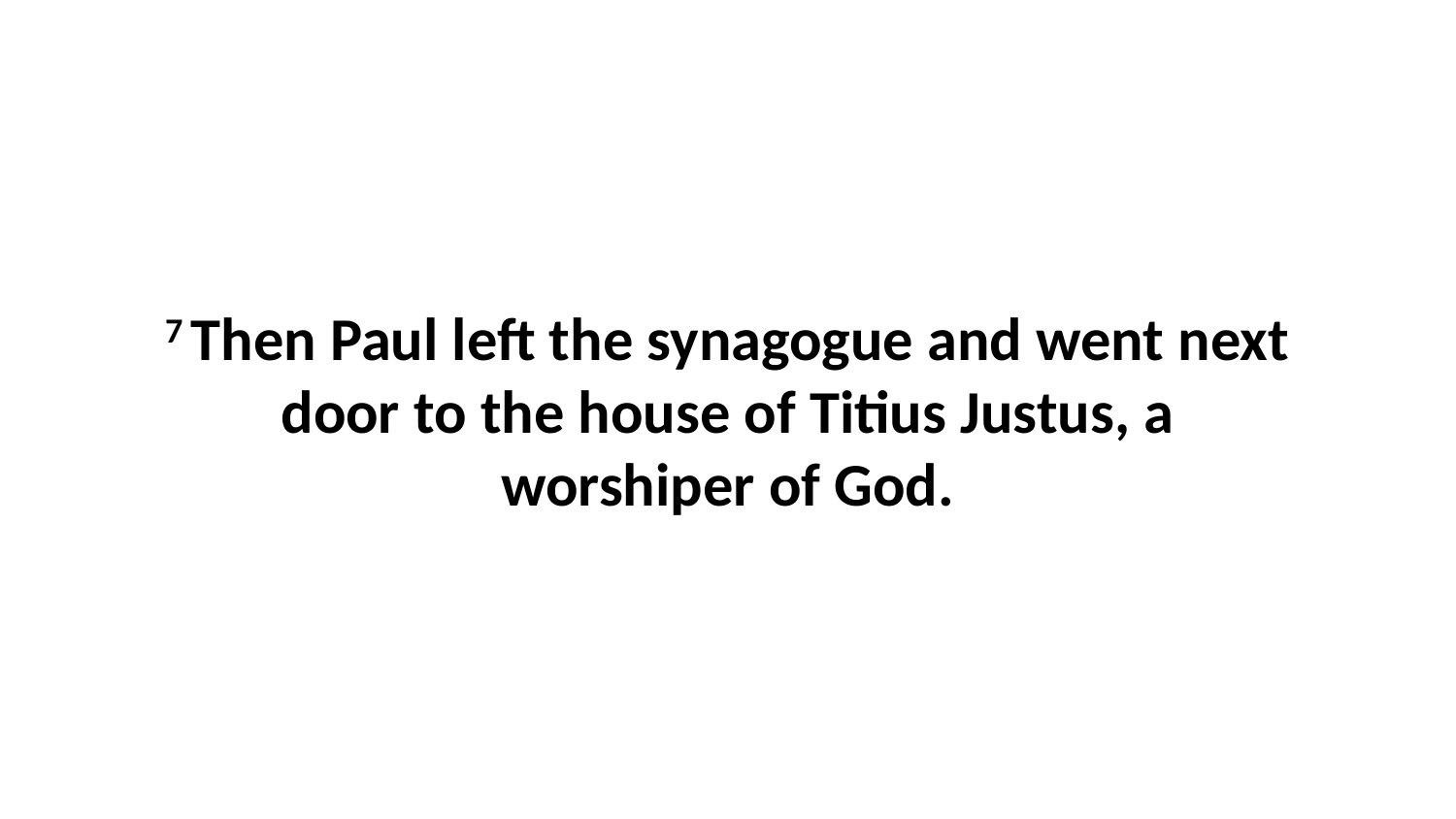

7 Then Paul left the synagogue and went next door to the house of Titius Justus, a worshiper of God.